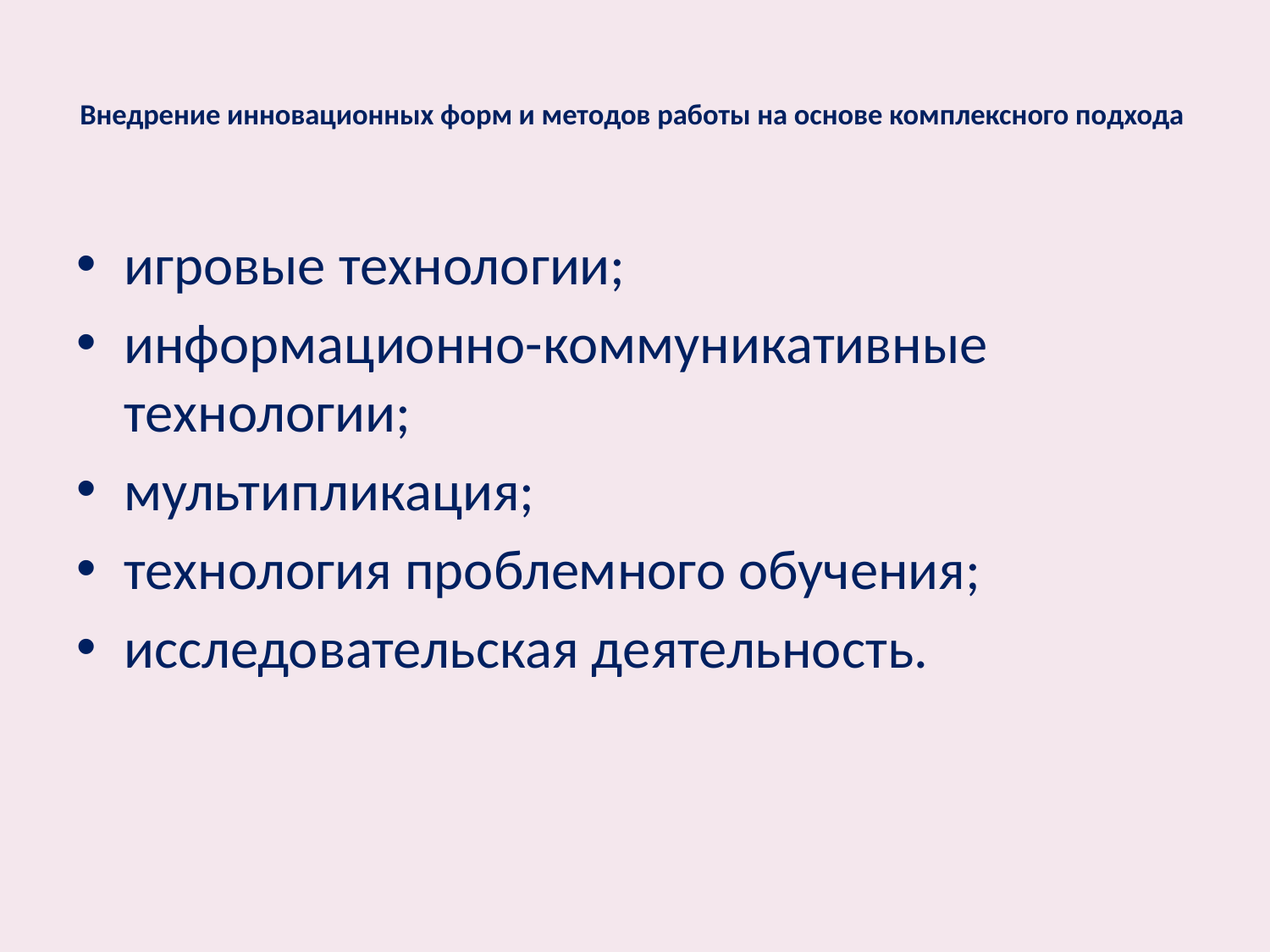

# Внедрение инновационных форм и методов работы на основе комплексного подхода
игровые технологии;
информационно-коммуникативные технологии;
мультипликация;
технология проблемного обучения;
исследовательская деятельность.